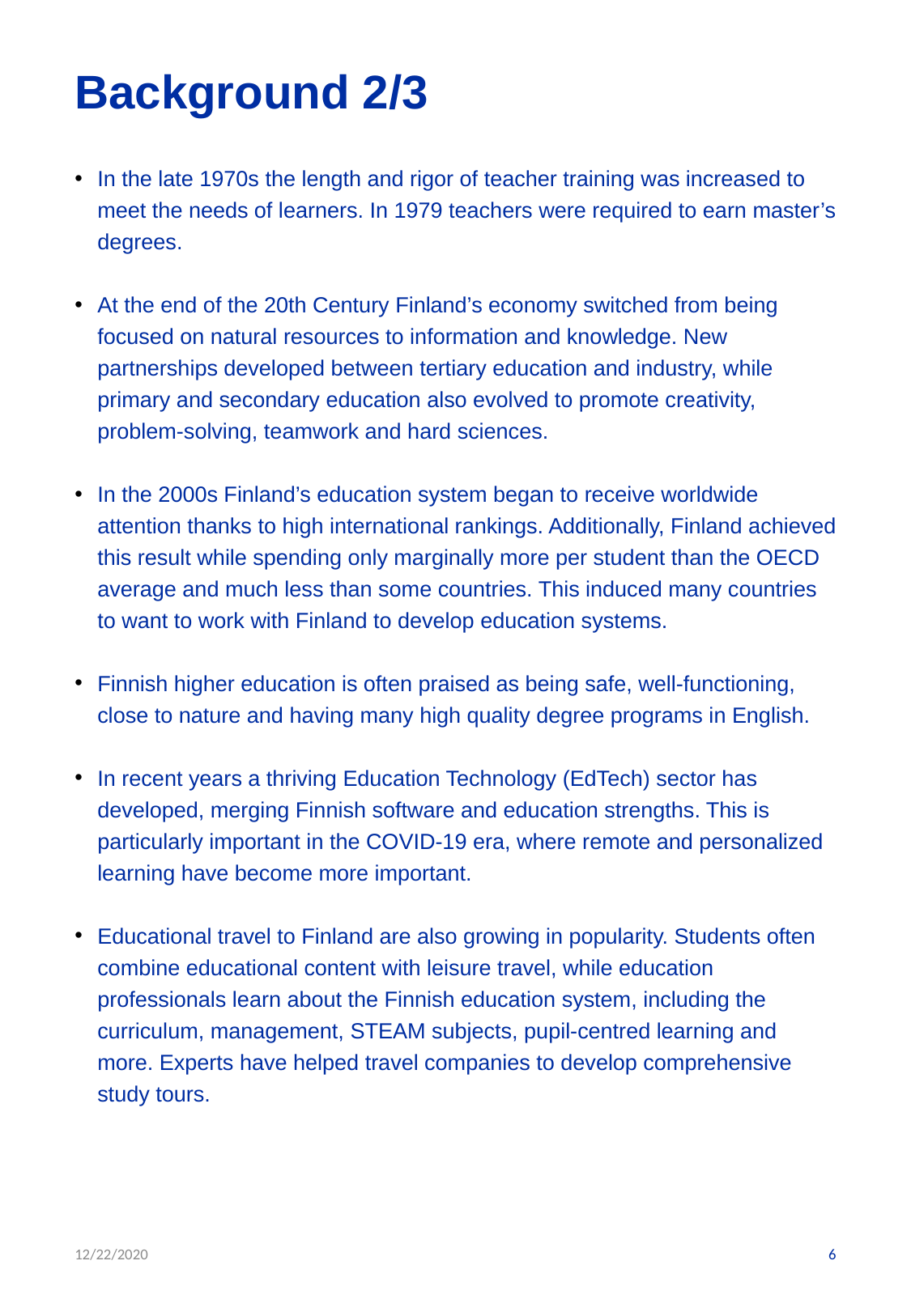

# Background 2/3
In the late 1970s the length and rigor of teacher training was increased to meet the needs of learners. In 1979 teachers were required to earn master’s degrees.

At the end of the 20th Century Finland’s economy switched from being focused on natural resources to information and knowledge. New partnerships developed between tertiary education and industry, while primary and secondary education also evolved to promote creativity, problem-solving, teamwork and hard sciences.

In the 2000s Finland’s education system began to receive worldwide attention thanks to high international rankings. Additionally, Finland achieved this result while spending only marginally more per student than the OECD average and much less than some countries. This induced many countries to want to work with Finland to develop education systems.

Finnish higher education is often praised as being safe, well-functioning, close to nature and having many high quality degree programs in English.

In recent years a thriving Education Technology (EdTech) sector has developed, merging Finnish software and education strengths. This is particularly important in the COVID-19 era, where remote and personalized learning have become more important.

Educational travel to Finland are also growing in popularity. Students often combine educational content with leisure travel, while education professionals learn about the Finnish education system, including the curriculum, management, STEAM subjects, pupil-centred learning and more. Experts have helped travel companies to develop comprehensive study tours.

12/22/2020
6